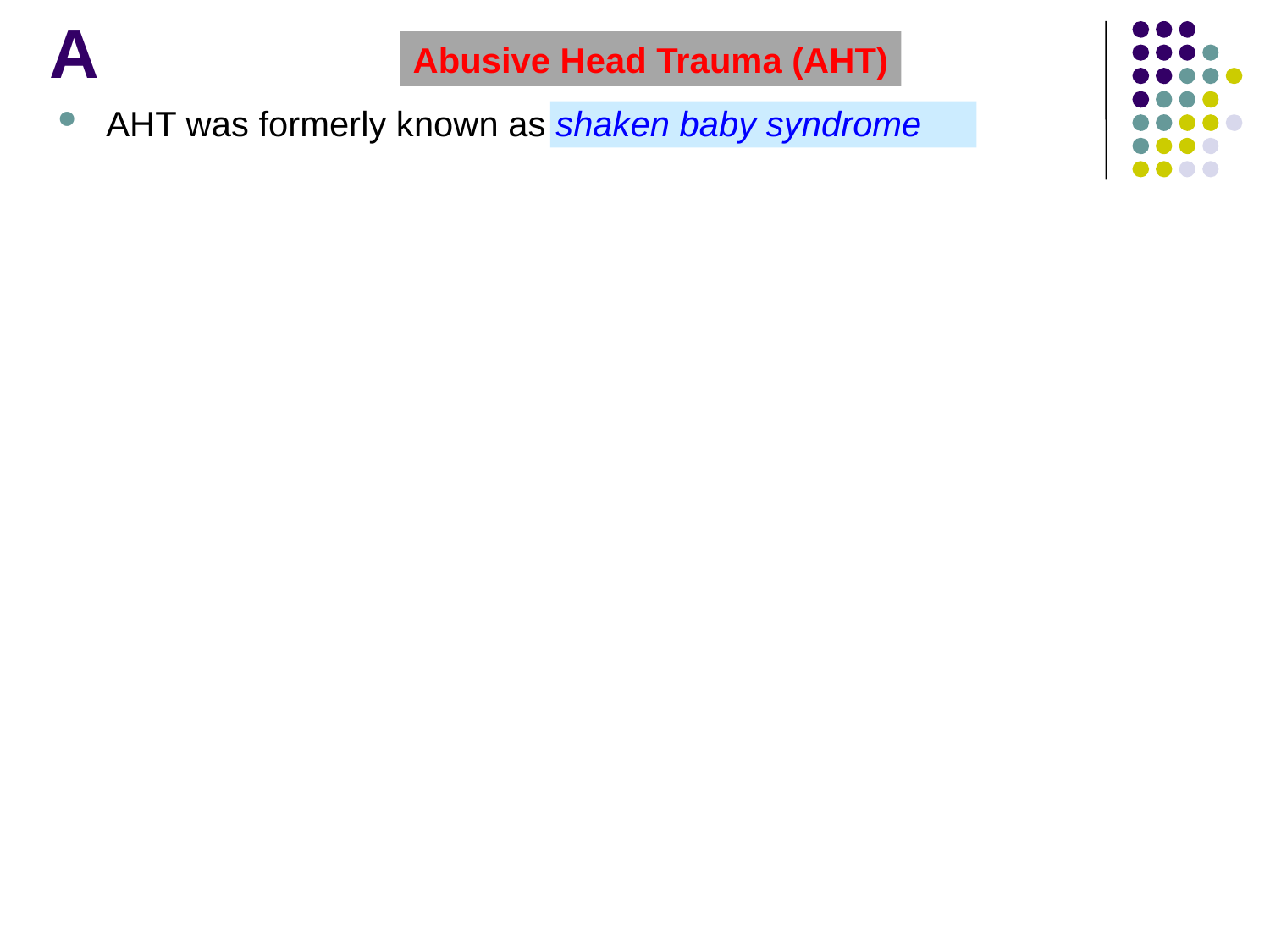

# A
Abusive Head Trauma (AHT)
AHT was formerly known as shaken baby syndrome